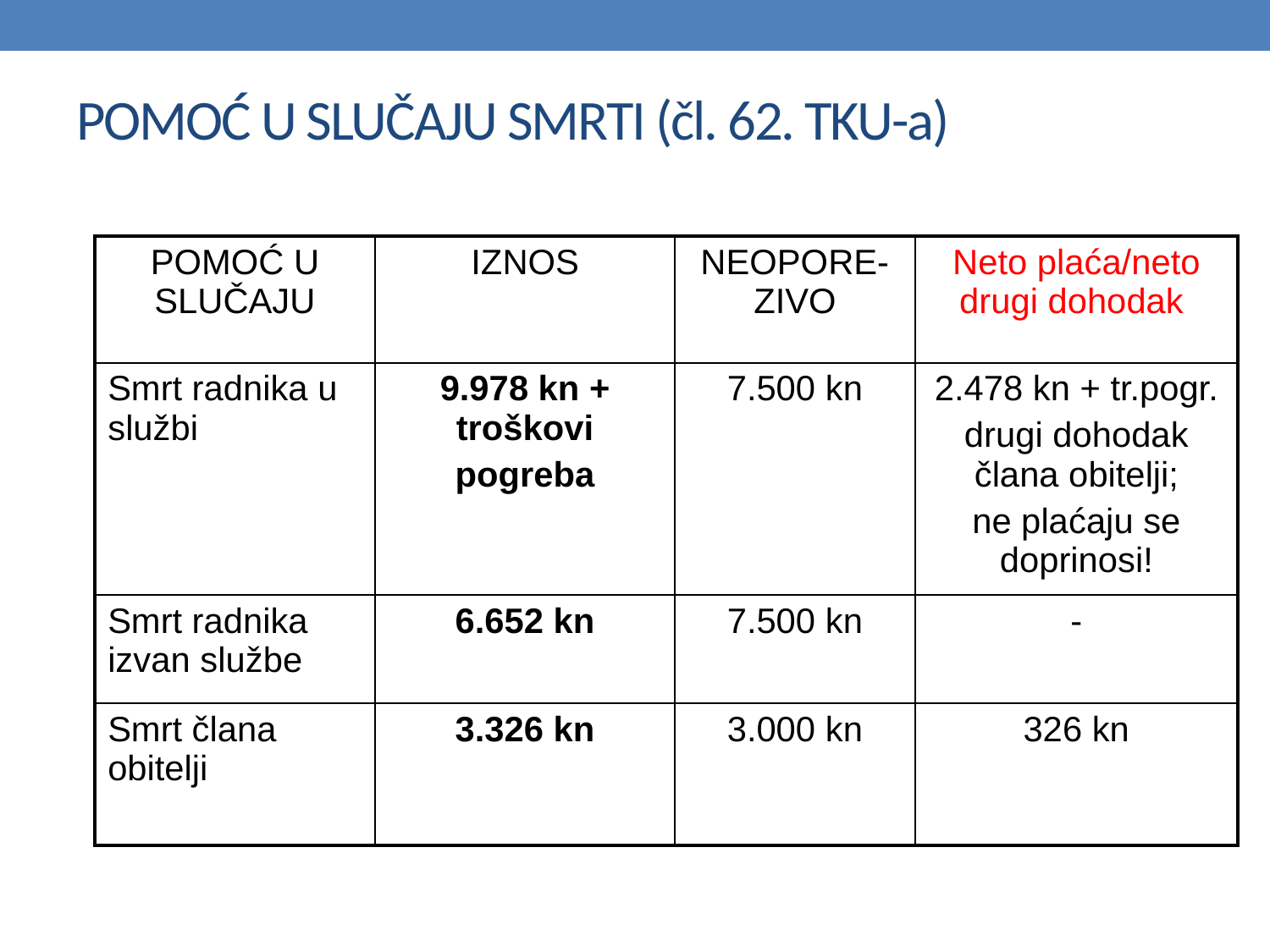

# POMOĆ U SLUČAJU SMRTI (čl. 62. TKU-a)
| POMOĆ U SLUČAJU | IZNOS | NEOPORE-ZIVO | Neto plaća/neto drugi dohodak |
| --- | --- | --- | --- |
| Smrt radnika u službi | 9.978 kn + troškovi pogreba | 7.500 kn | 2.478 kn + tr.pogr. drugi dohodak člana obitelji; ne plaćaju se doprinosi! |
| Smrt radnika izvan službe | 6.652 kn | 7.500 kn | - |
| Smrt člana obitelji | 3.326 kn | 3.000 kn | 326 kn |